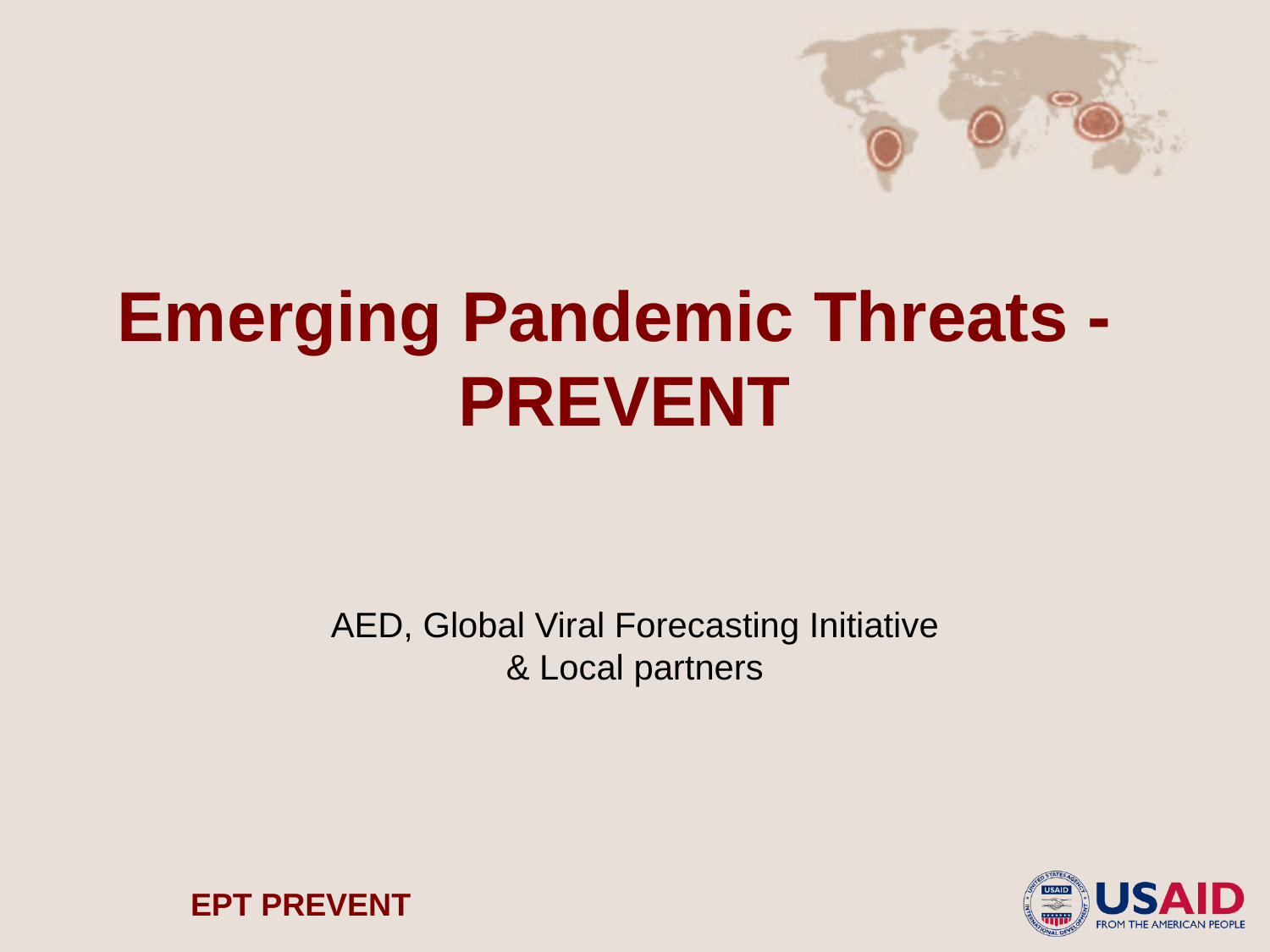

# Emerging Pandemic Threats -  PREVENT

AED, Global Viral Forecasting Initiative
& Local partners